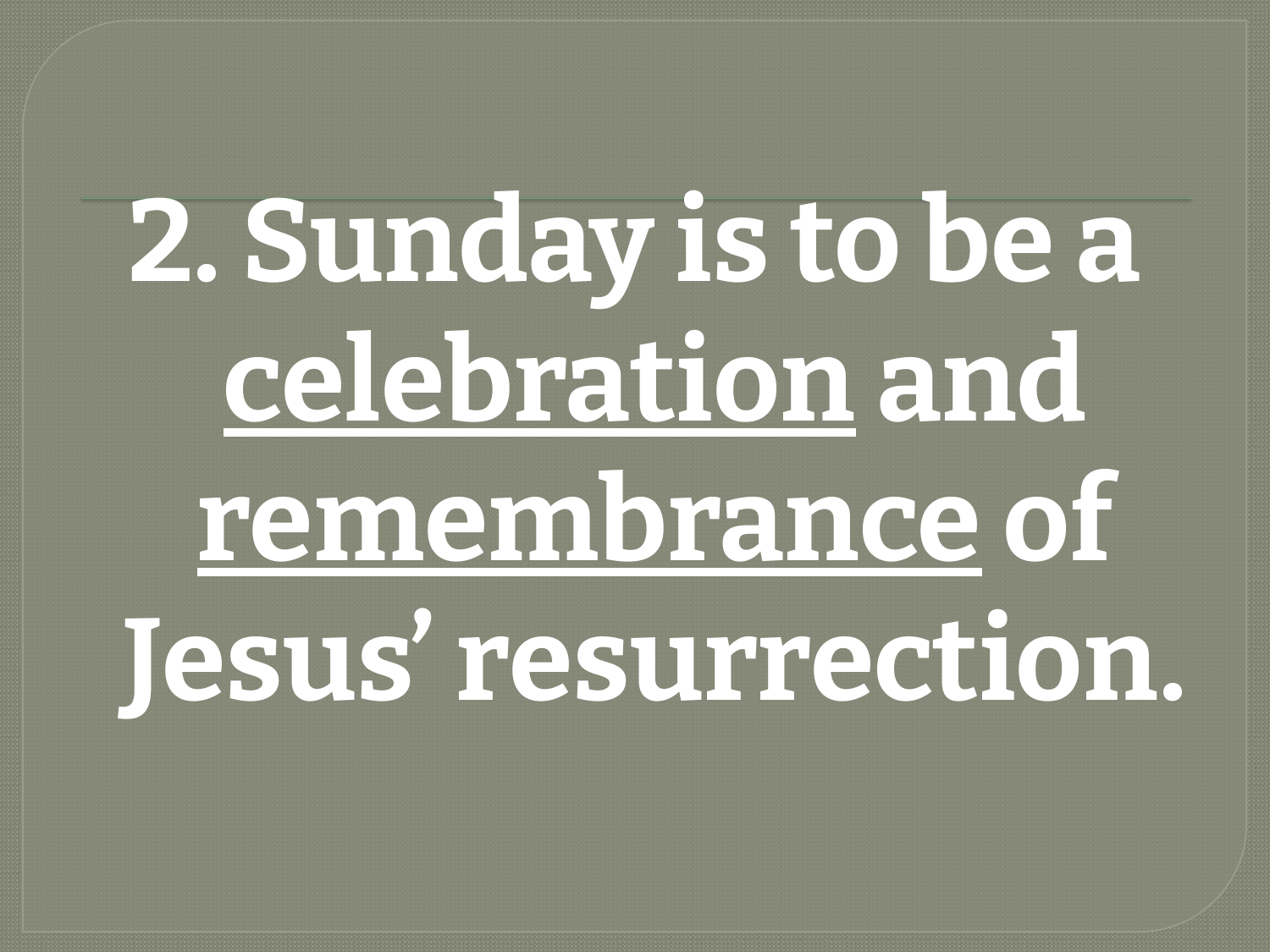

#
2. Sunday is to be a celebration and remembrance of Jesus’ resurrection.